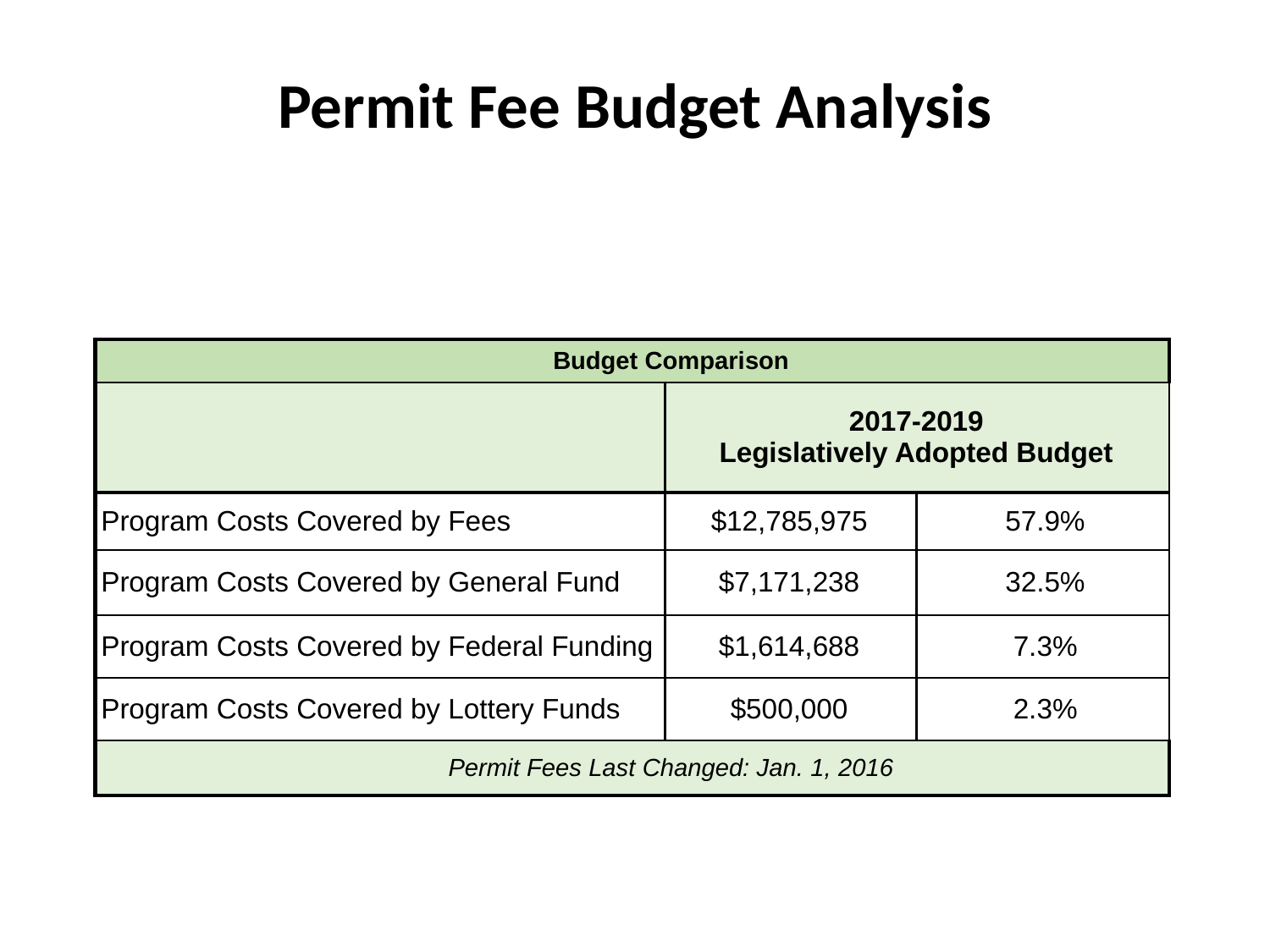

Permit Fee Budget Analysis
| Budget Comparison |  |  |
| --- | --- | --- |
|  | 2017-2019 Legislatively Adopted Budget |  |
| Program Costs Covered by Fees | $12,785,975 | 57.9% |
| Program Costs Covered by General Fund | $7,171,238 | 32.5% |
| Program Costs Covered by Federal Funding | $1,614,688 | 7.3% |
| Program Costs Covered by Lottery Funds | $500,000 | 2.3% |
| Permit Fees Last Changed: Jan. 1, 2016 |  |  |